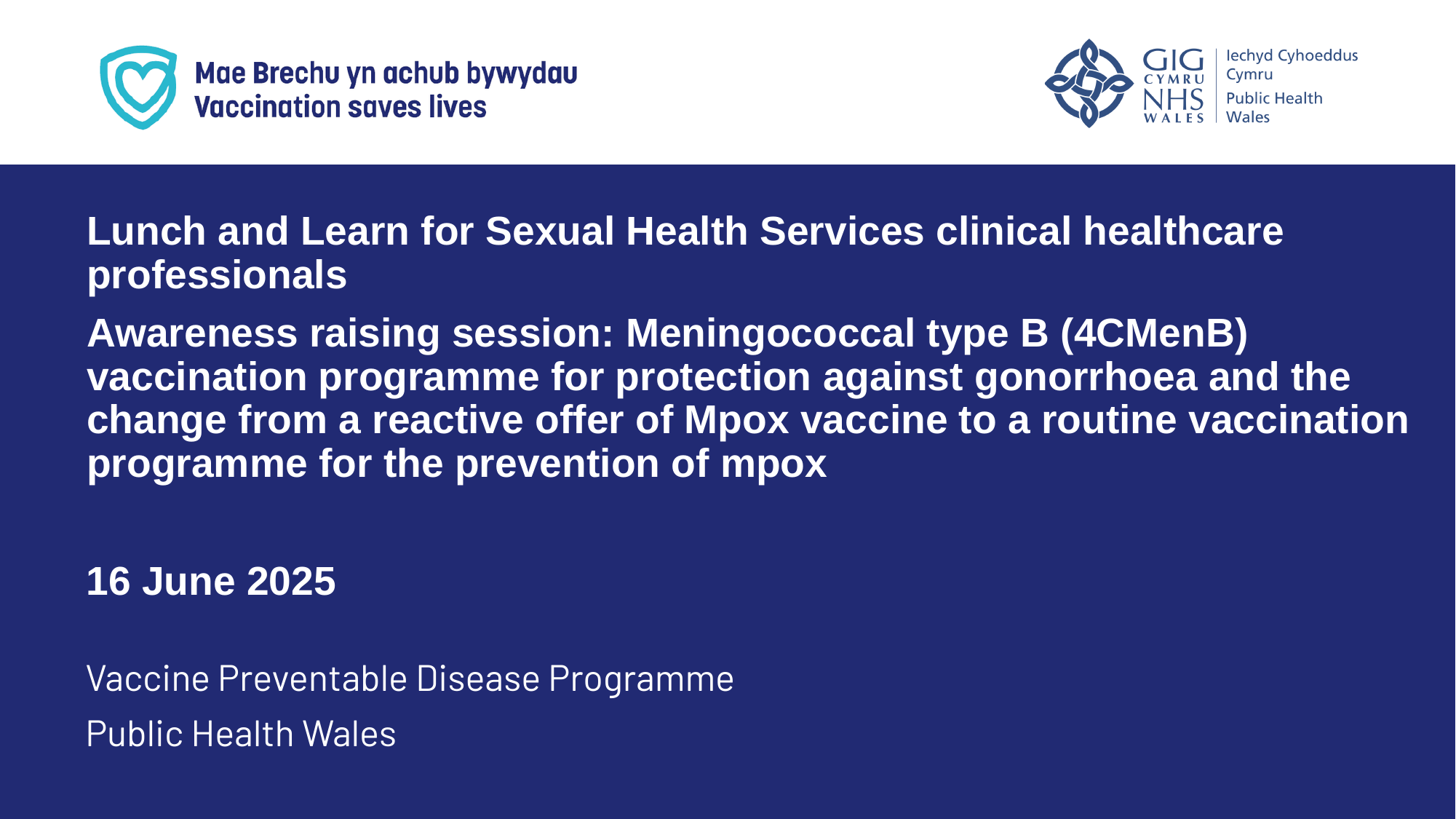

Lunch and Learn for Sexual Health Services clinical healthcare professionals
Awareness raising session: Meningococcal type B (4CMenB) vaccination programme for protection against gonorrhoea and the change from a reactive offer of Mpox vaccine to a routine vaccination programme for the prevention of mpox
16 June 2025
Vaccine Preventable Disease Programme
Public Health Wales